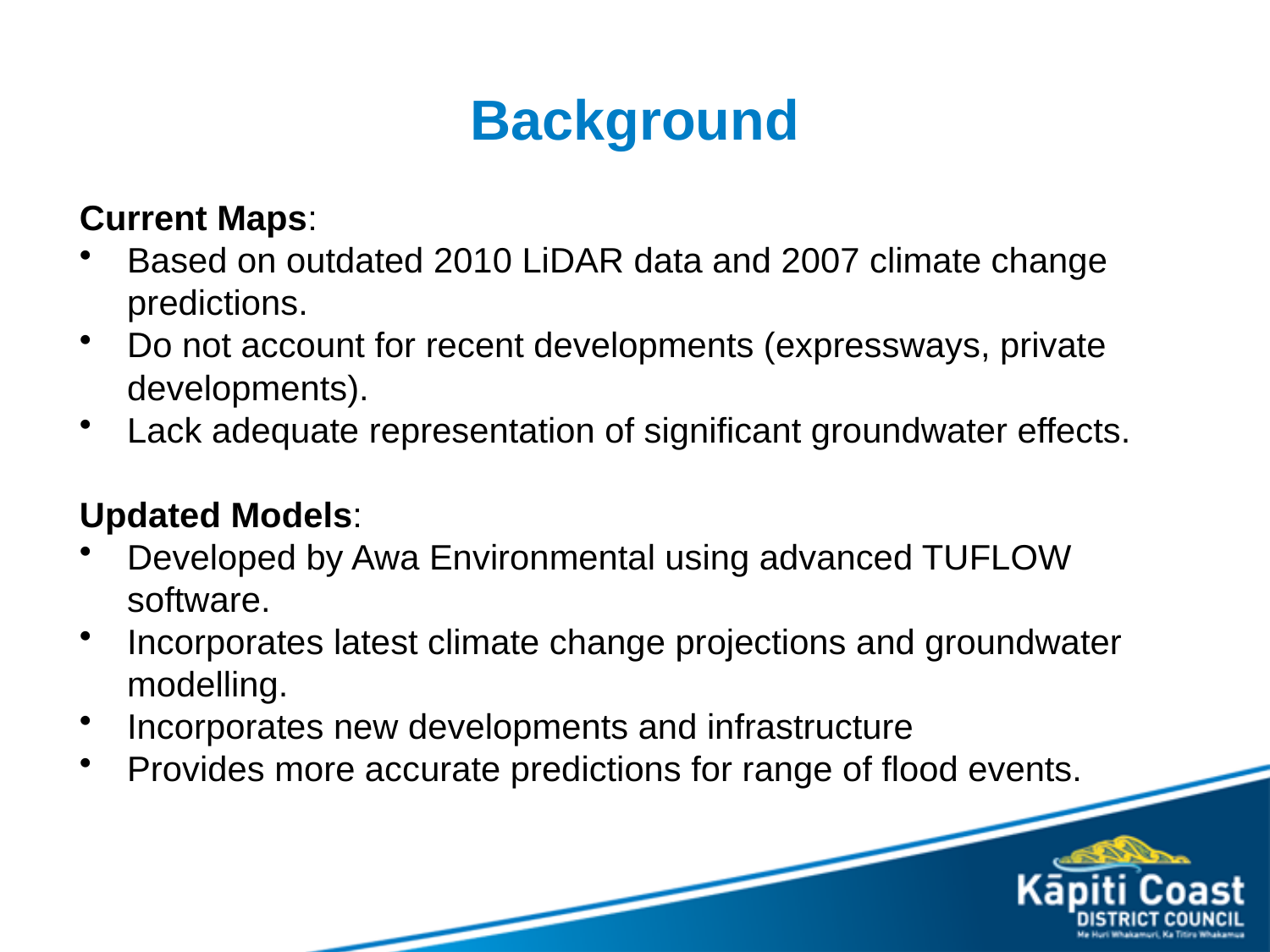

# Background
Current Maps:
Based on outdated 2010 LiDAR data and 2007 climate change predictions.
Do not account for recent developments (expressways, private developments).
Lack adequate representation of significant groundwater effects.

Updated Models:
Developed by Awa Environmental using advanced TUFLOW software.
Incorporates latest climate change projections and groundwater modelling.
Incorporates new developments and infrastructure
Provides more accurate predictions for range of flood events.